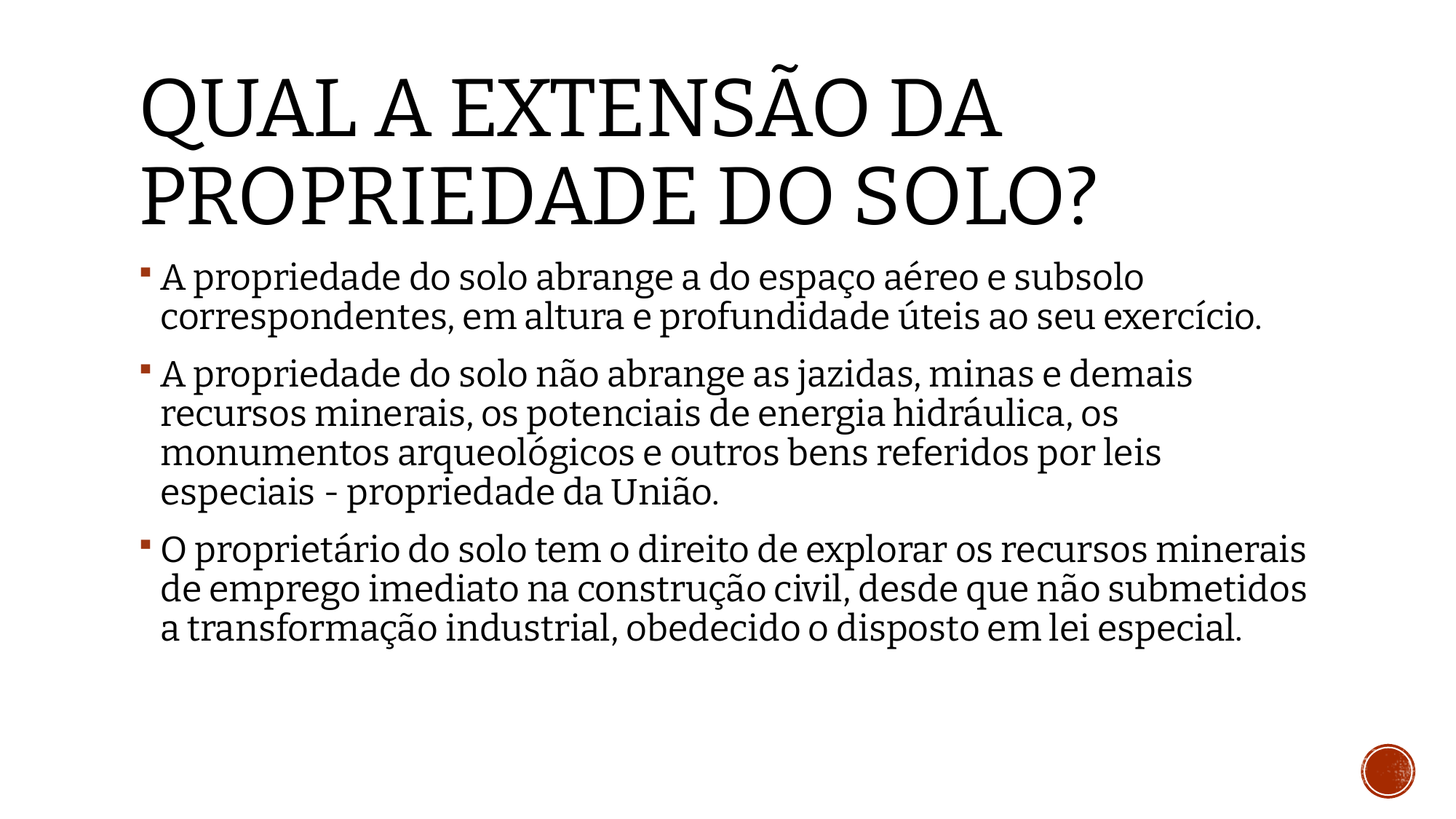

# Qual a extensão da propriedade do solo?
A propriedade do solo abrange a do espaço aéreo e subsolo correspondentes, em altura e profundidade úteis ao seu exercício.
A propriedade do solo não abrange as jazidas, minas e demais recursos minerais, os potenciais de energia hidráulica, os monumentos arqueológicos e outros bens referidos por leis especiais - propriedade da União.
O proprietário do solo tem o direito de explorar os recursos minerais de emprego imediato na construção civil, desde que não submetidos a transformação industrial, obedecido o disposto em lei especial.